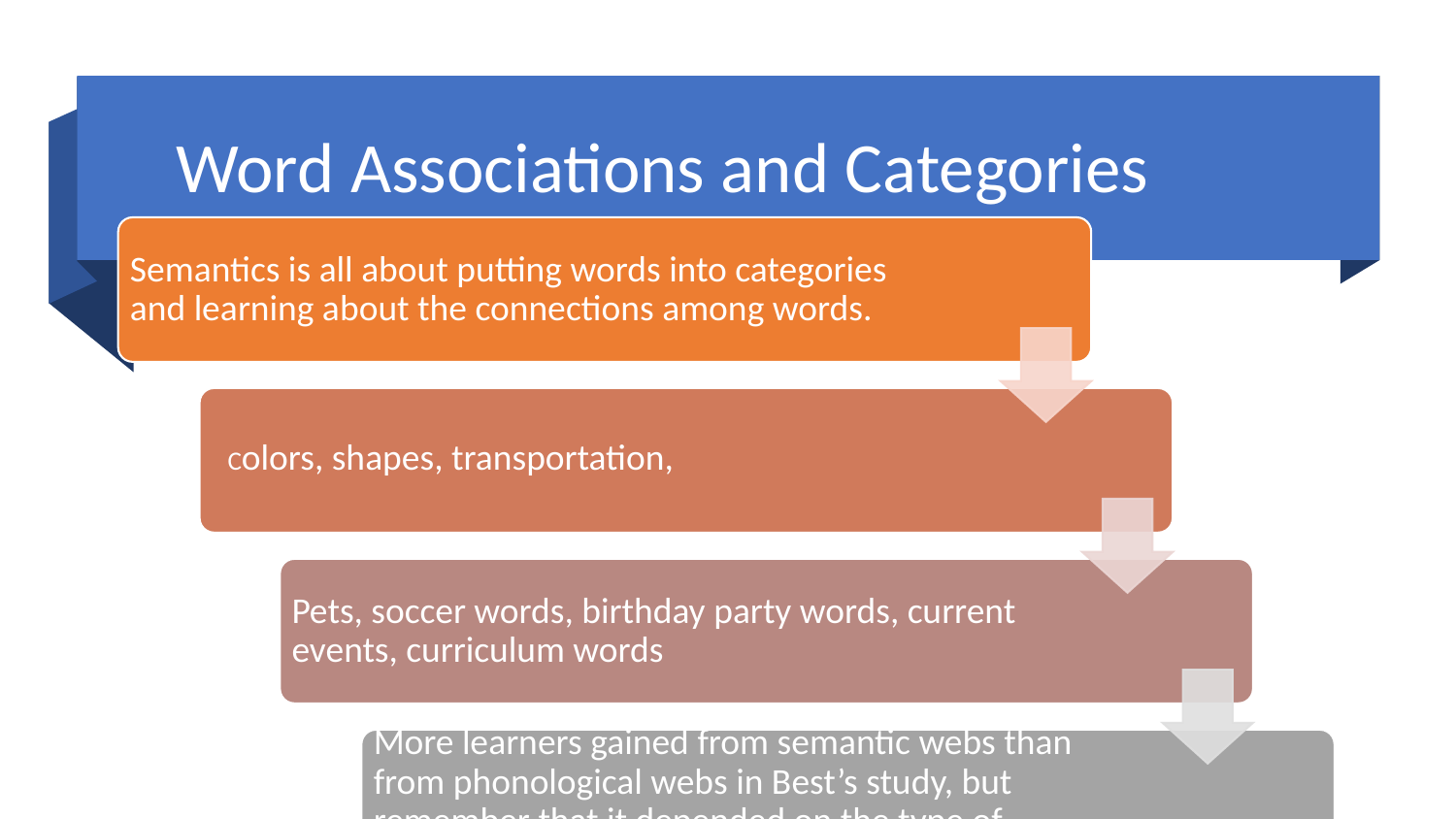

# Word Associations and Categories

Semantics is all about putting words into categories and learning about the connections among words.

C     Colors, shapes, transportation,

Pets, soccer words, birthday party words, current events, curriculum words

More learners gained from semantic webs than from phonological webs in Best’s study, but remember that it depended on the type of weakness a child exhibits (Best et al, 2020)